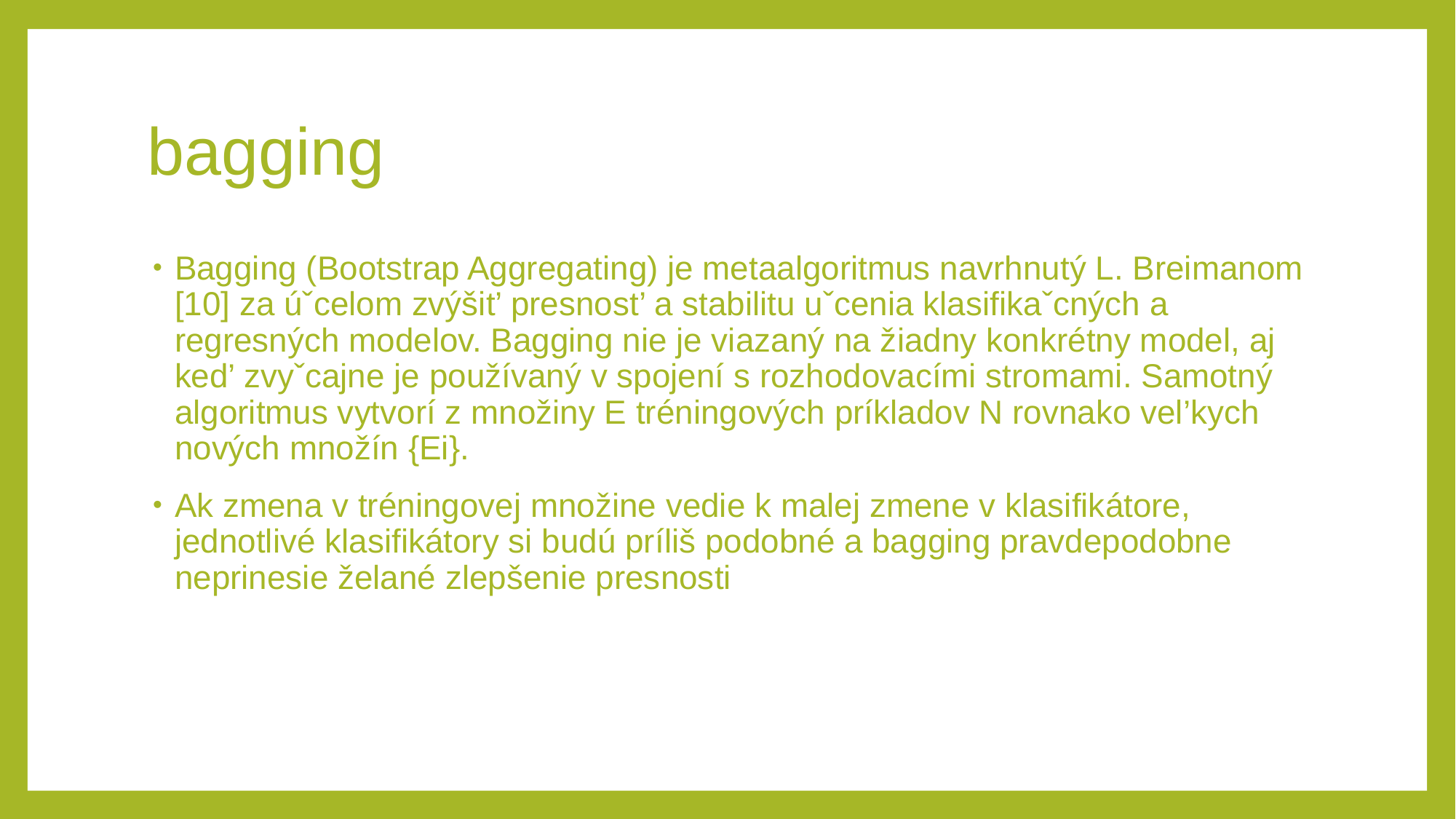

# bagging
Bagging (Bootstrap Aggregating) je metaalgoritmus navrhnutý L. Breimanom [10] za úˇcelom zvýšit’ presnost’ a stabilitu uˇcenia klasifikaˇcných a regresných modelov. Bagging nie je viazaný na žiadny konkrétny model, aj ked’ zvyˇcajne je používaný v spojení s rozhodovacími stromami. Samotný algoritmus vytvorí z množiny E tréningových príkladov N rovnako vel’kych nových množín {Ei}.
Ak zmena v tréningovej množine vedie k malej zmene v klasifikátore, jednotlivé klasifikátory si budú príliš podobné a bagging pravdepodobne neprinesie želané zlepšenie presnosti